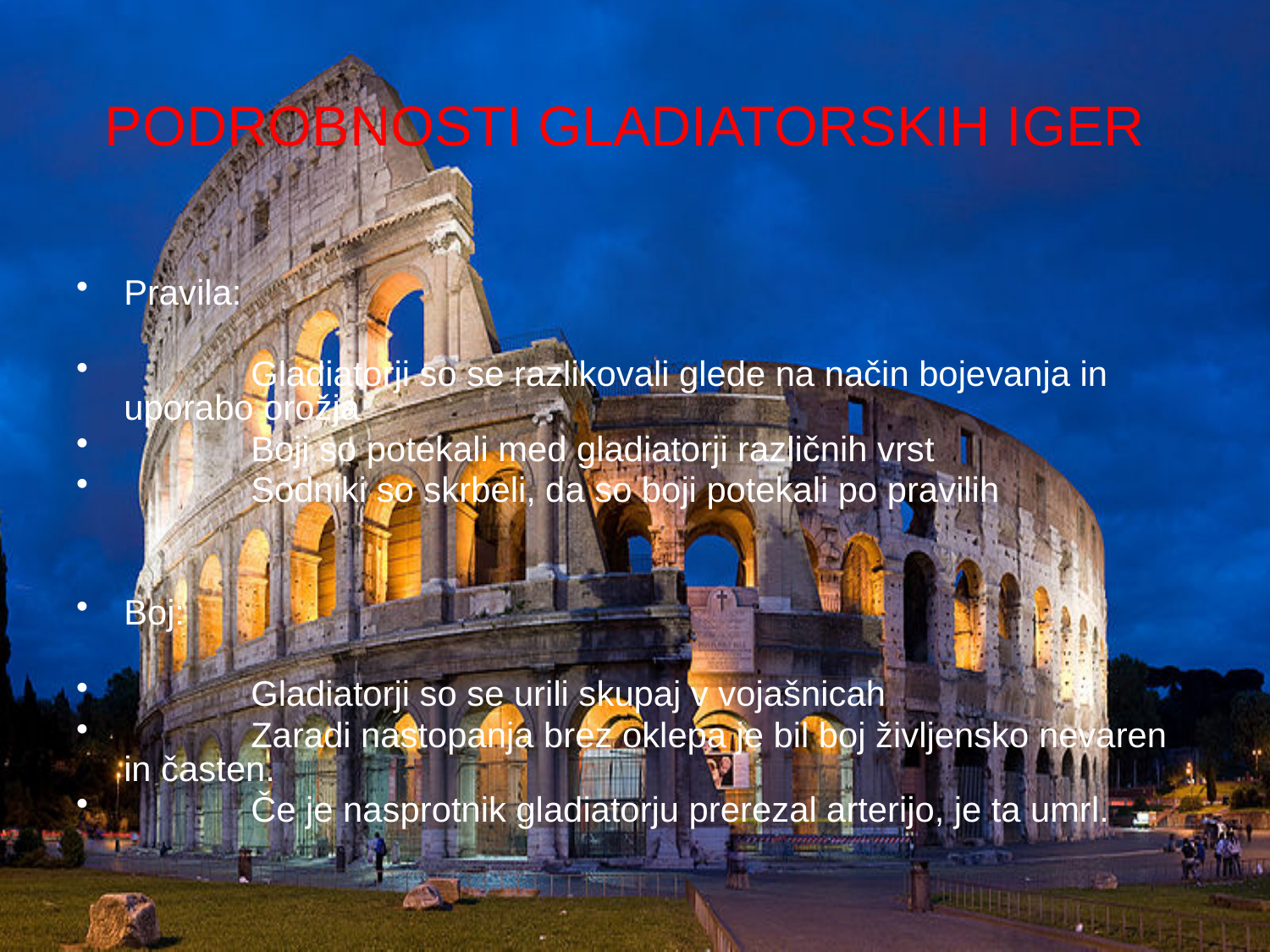

# PODROBNOSTI GLADIATORSKIH IGER

Pravila:

	Gladiatorji so se razlikovali glede na način bojevanja in uporabo orožja
	Boji so potekali med gladiatorji različnih vrst
	Sodniki so skrbeli, da so boji potekali po pravilih

Boj:

	Gladiatorji so se urili skupaj v vojašnicah
	Zaradi nastopanja brez oklepa je bil boj življensko nevaren in časten.
	Če je nasprotnik gladiatorju prerezal arterijo, je ta umrl.